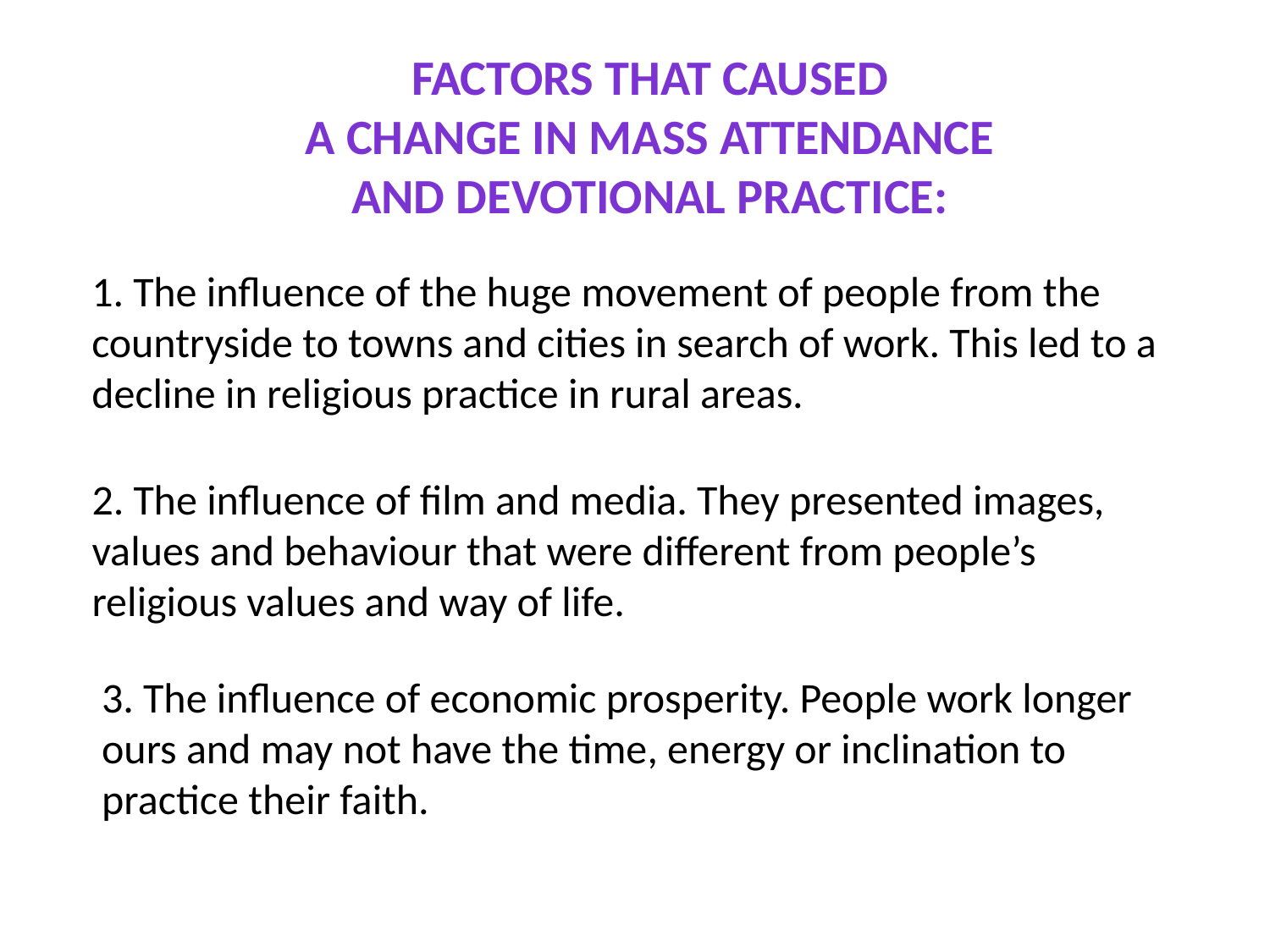

Factors that caused
a change in Mass attendance
and devotional Practice:
1. The influence of the huge movement of people from the countryside to towns and cities in search of work. This led to a decline in religious practice in rural areas.
2. The influence of film and media. They presented images, values and behaviour that were different from people’s religious values and way of life.
3. The influence of economic prosperity. People work longer ours and may not have the time, energy or inclination to practice their faith.